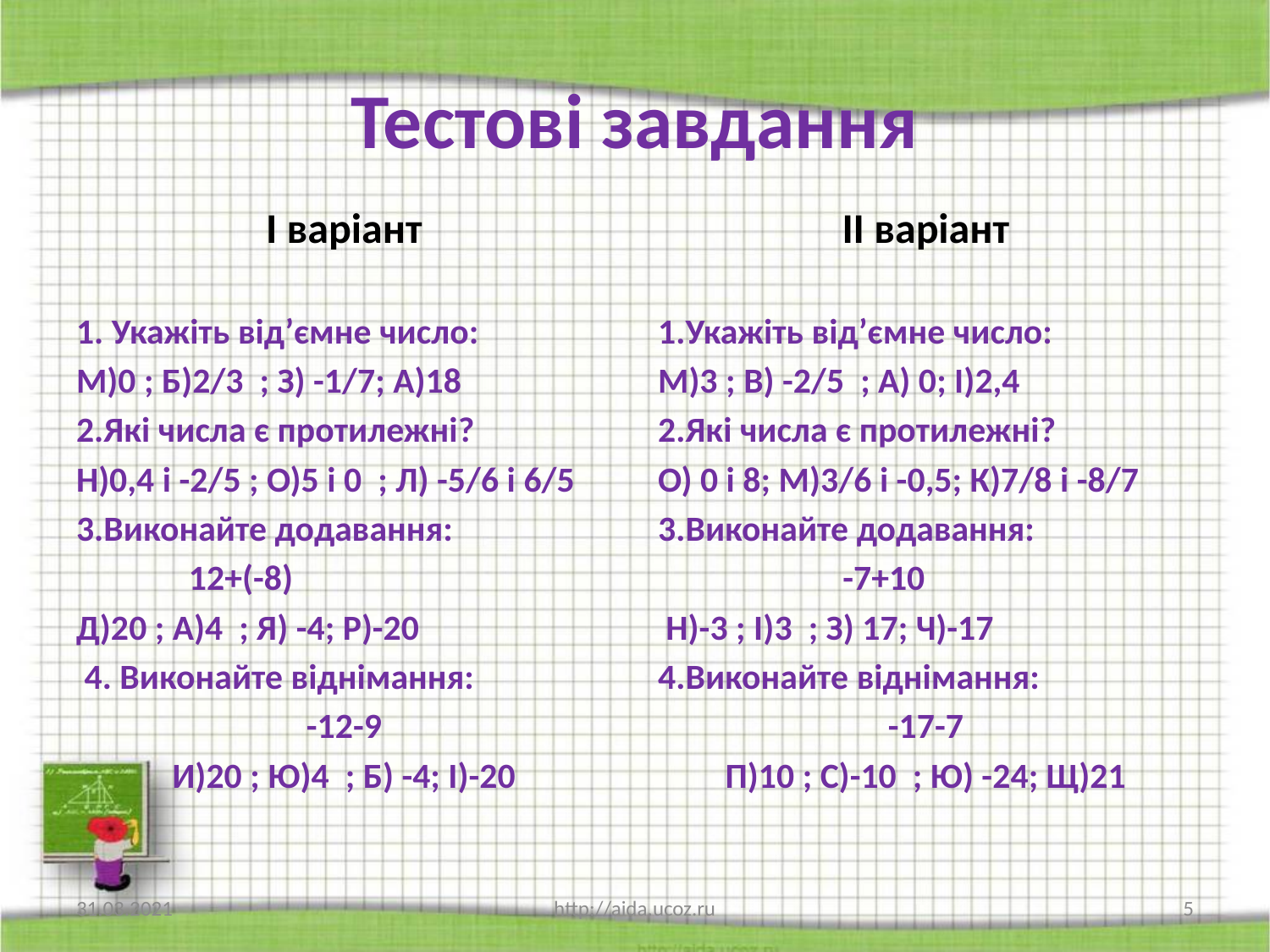

# Тестові завдання

І варіант
ІІ варіант
1. Укажіть від’ємне число:
М)0 ; Б)2/3  ; З) -1/7; А)18
2.Які числа є протилежні?
Н)0,4 і -2/5 ; О)5 і 0  ; Л) -5/6 і 6/5
3.Виконайте додавання:
              12+(-8)
Д)20 ; А)4  ; Я) -4; Р)-20
 4. Виконайте віднімання:
-12-9
И)20 ; Ю)4  ; Б) -4; І)-20

1.Укажіть від’ємне число:
М)3 ; В) -2/5  ; А) 0; І)2,4
2.Які числа є протилежні?
О) 0 і 8; М)3/6 і -0,5; К)7/8 і -8/7
3.Виконайте додавання:
                       -7+10
 Н)-3 ; I)3  ; З) 17; Ч)-17
4.Виконайте віднімання:
-17-7
П)10 ; С)-10  ; Ю) -24; Щ)21

31.03.2021
http://aida.ucoz.ru
5